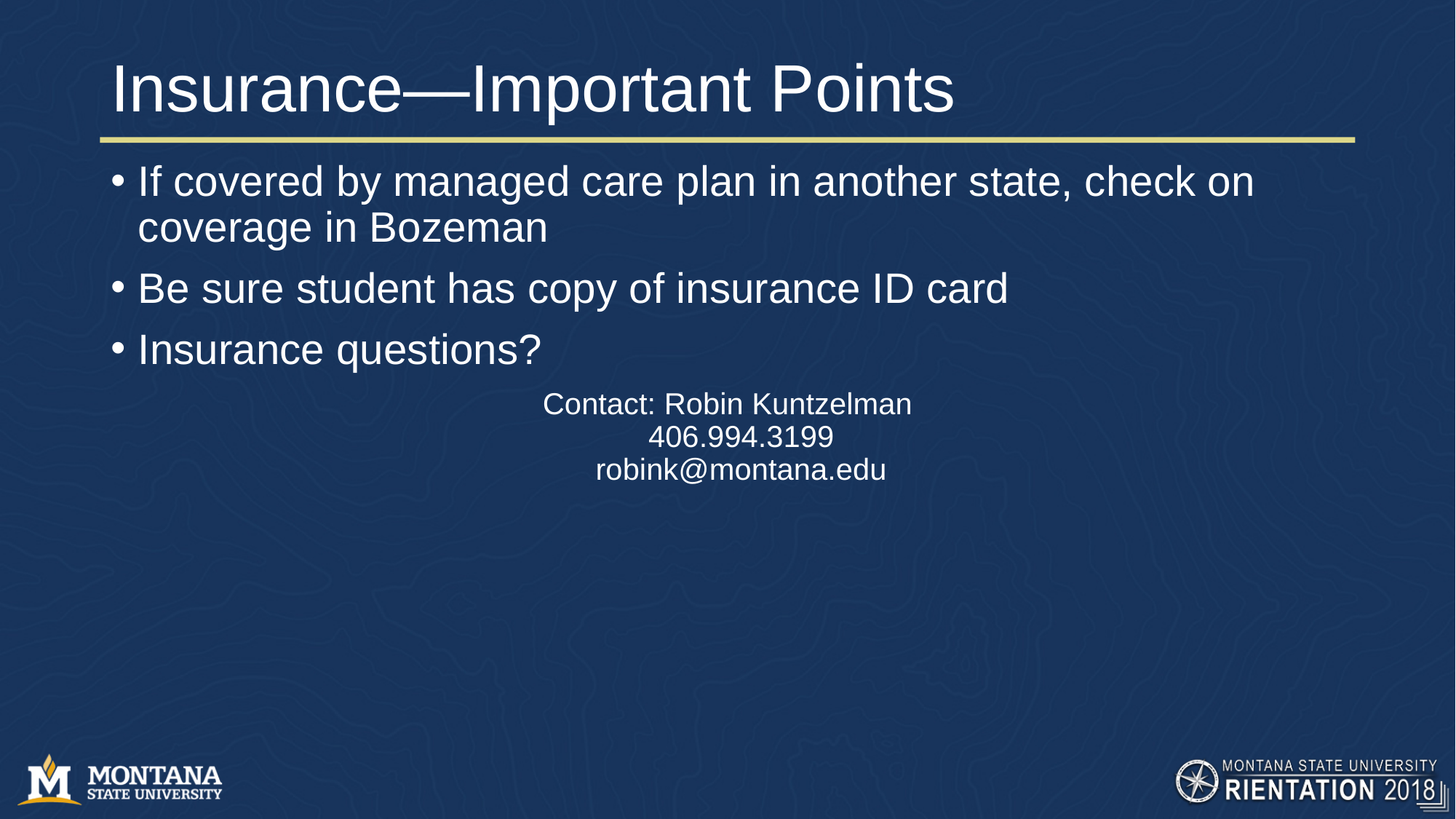

# Insurance—Important Points
If covered by managed care plan in another state, check on coverage in Bozeman
Be sure student has copy of insurance ID card
Insurance questions?
Contact: Robin Kuntzelman
406.994.3199
robink@montana.edu